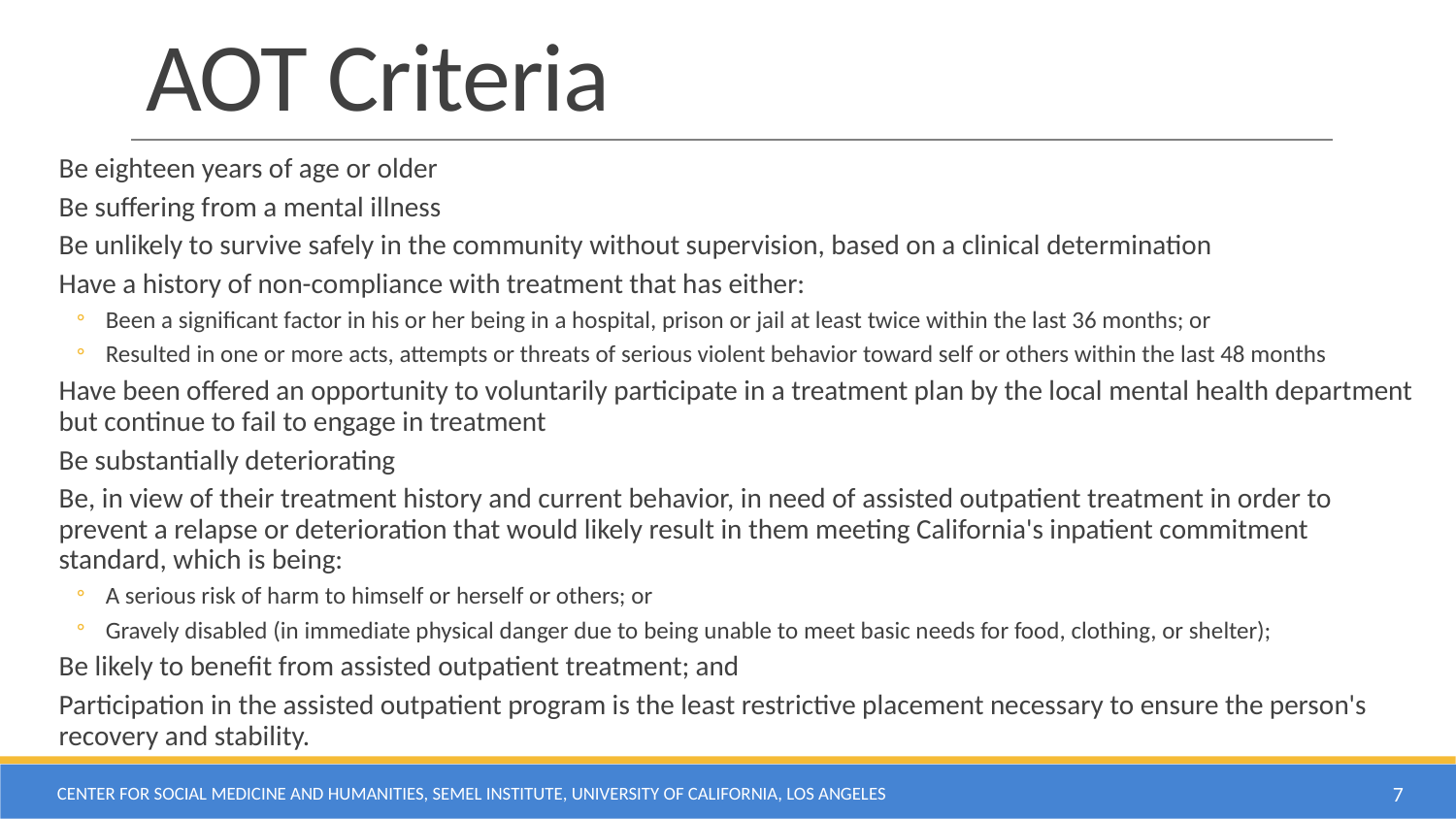

# AOT Criteria
Be eighteen years of age or older
Be suffering from a mental illness
Be unlikely to survive safely in the community without supervision, based on a clinical determination
Have a history of non-compliance with treatment that has either:
Been a significant factor in his or her being in a hospital, prison or jail at least twice within the last 36 months; or
Resulted in one or more acts, attempts or threats of serious violent behavior toward self or others within the last 48 months
Have been offered an opportunity to voluntarily participate in a treatment plan by the local mental health department but continue to fail to engage in treatment
Be substantially deteriorating
Be, in view of their treatment history and current behavior, in need of assisted outpatient treatment in order to prevent a relapse or deterioration that would likely result in them meeting California's inpatient commitment standard, which is being:
A serious risk of harm to himself or herself or others; or
Gravely disabled (in immediate physical danger due to being unable to meet basic needs for food, clothing, or shelter);
Be likely to benefit from assisted outpatient treatment; and
Participation in the assisted outpatient program is the least restrictive placement necessary to ensure the person's recovery and stability.
Center for Social Medicine and Humanities, Semel Institute, University of California, Los Angeles
7